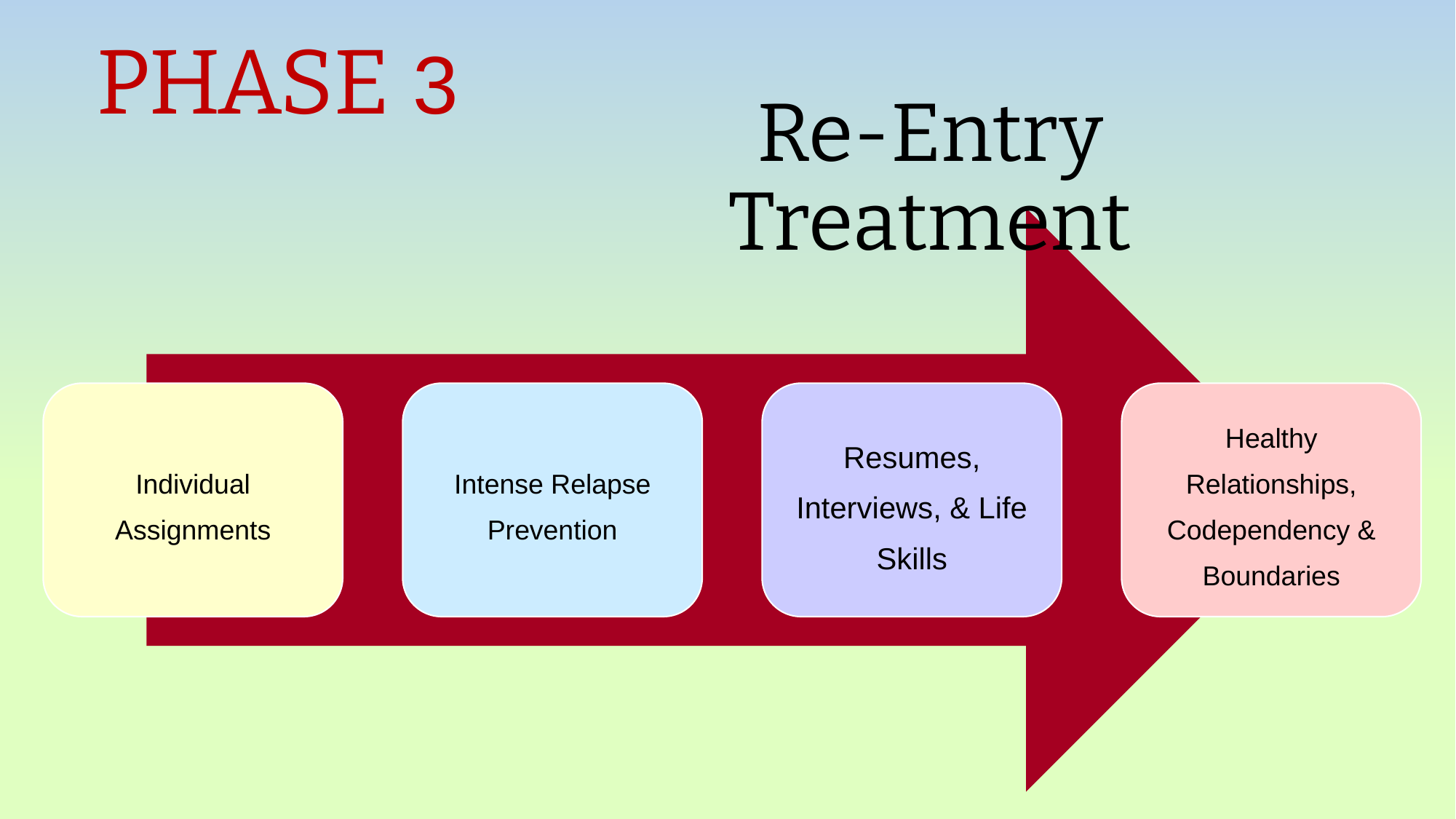

# PHASE 3
Re-Entry Treatment
Resumes, Interviews, & Life Skills
Healthy Relationships, Codependency & Boundaries